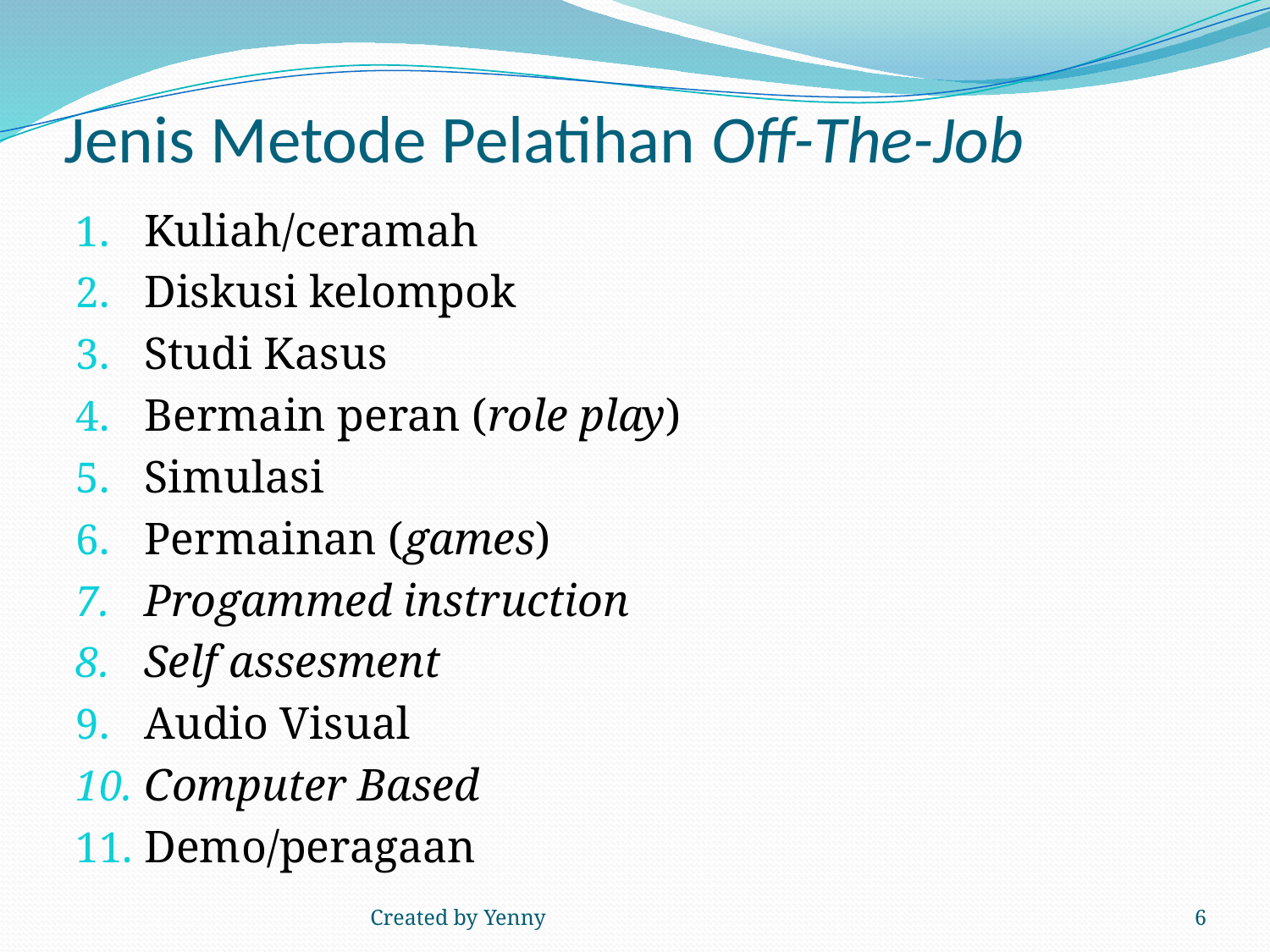

# Jenis Metode Pelatihan Off-The-Job
Kuliah/ceramah
Diskusi kelompok
Studi Kasus
Bermain peran (role play)
Simulasi
Permainan (games)
Progammed instruction
Self assesment
Audio Visual
Computer Based
Demo/peragaan
Created by Yenny
6